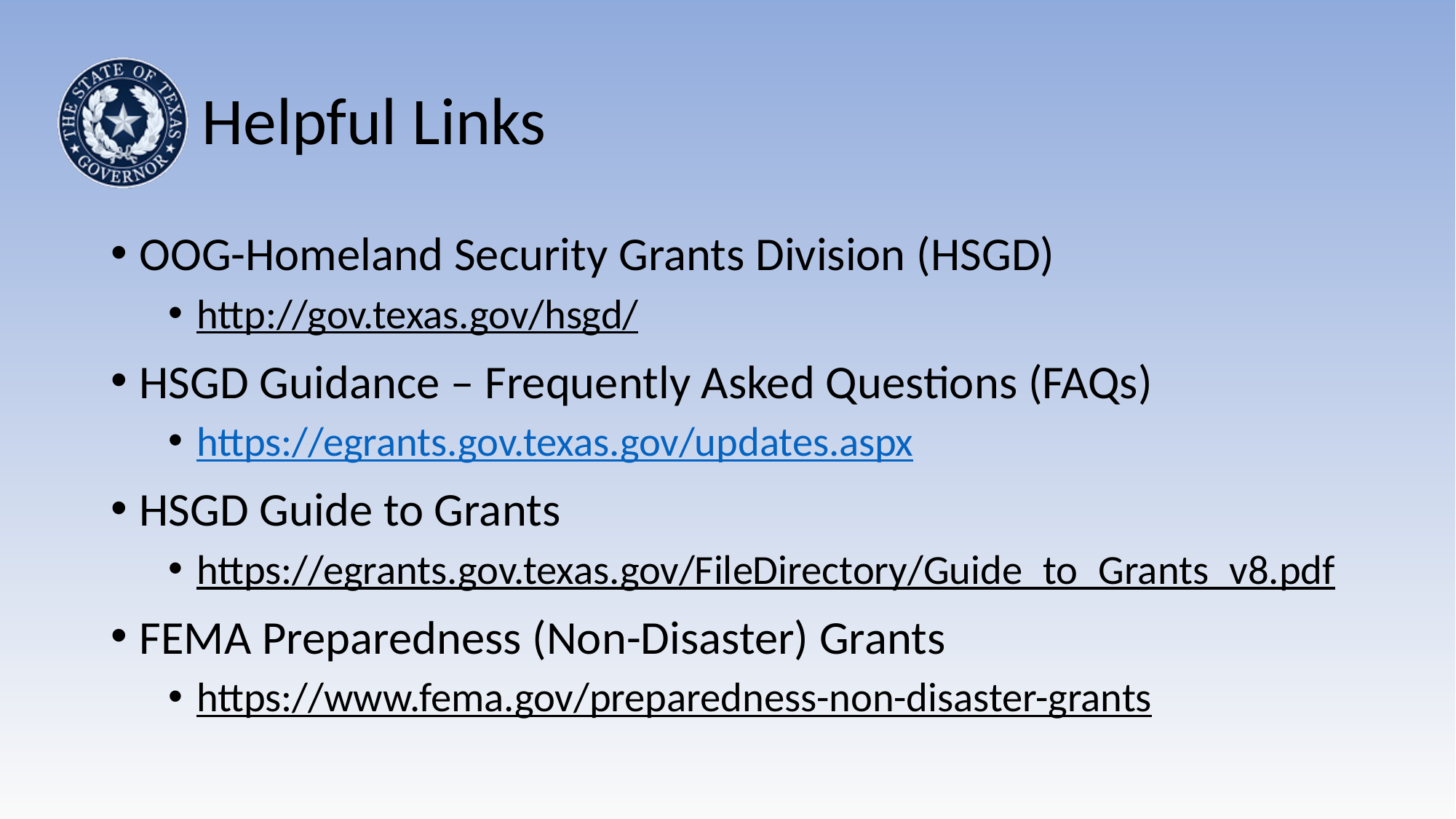

# Helpful Links
OOG-Homeland Security Grants Division (HSGD)
http://gov.texas.gov/hsgd/
HSGD Guidance – Frequently Asked Questions (FAQs)
https://egrants.gov.texas.gov/updates.aspx
HSGD Guide to Grants
https://egrants.gov.texas.gov/FileDirectory/Guide_to_Grants_v8.pdf
FEMA Preparedness (Non-Disaster) Grants
https://www.fema.gov/preparedness-non-disaster-grants